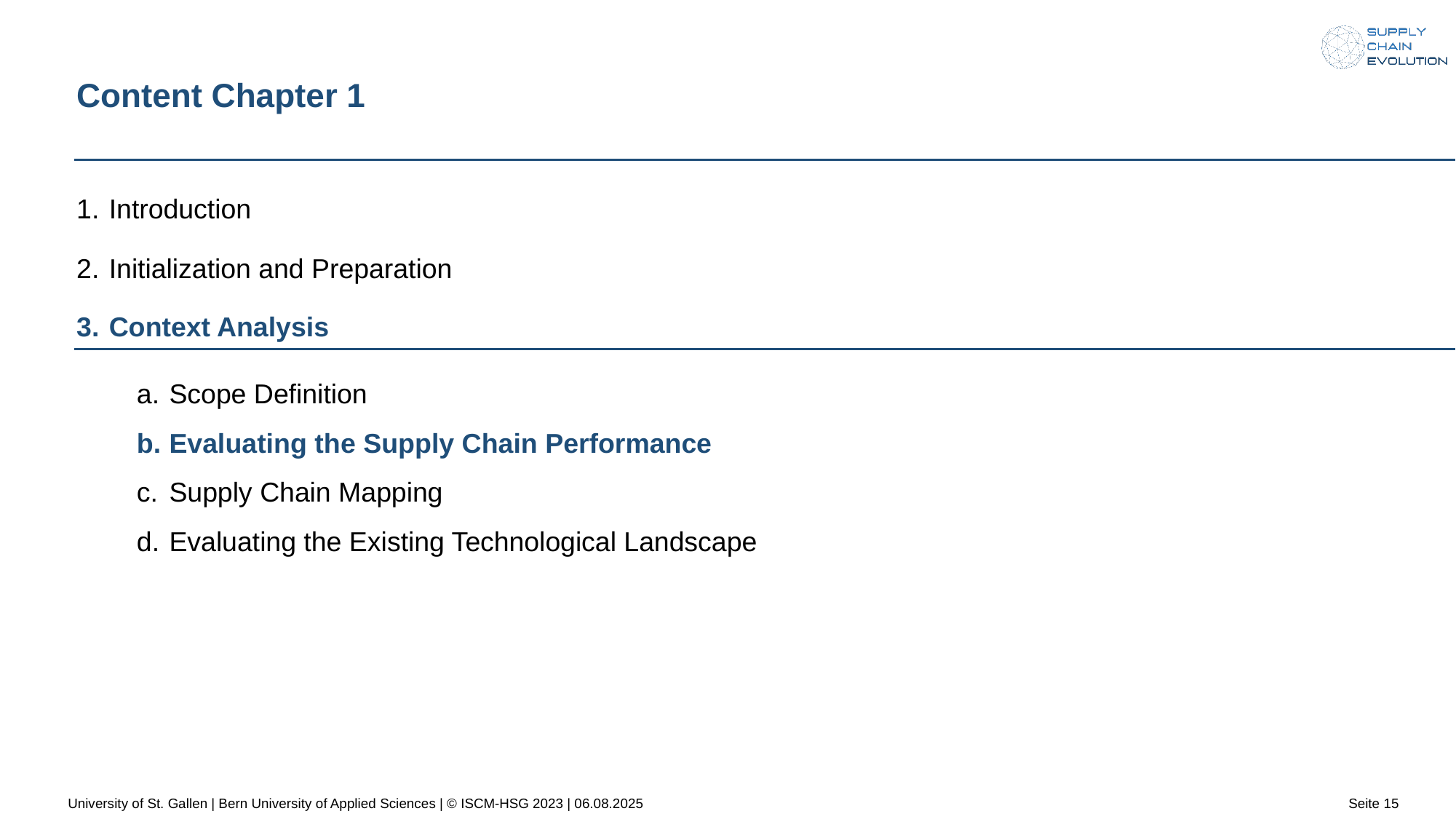

# Content Chapter 1
Introduction
Initialization and Preparation
Context Analysis
Scope Definition
Evaluating the Supply Chain Performance
Supply Chain Mapping
Evaluating the Existing Technological Landscape